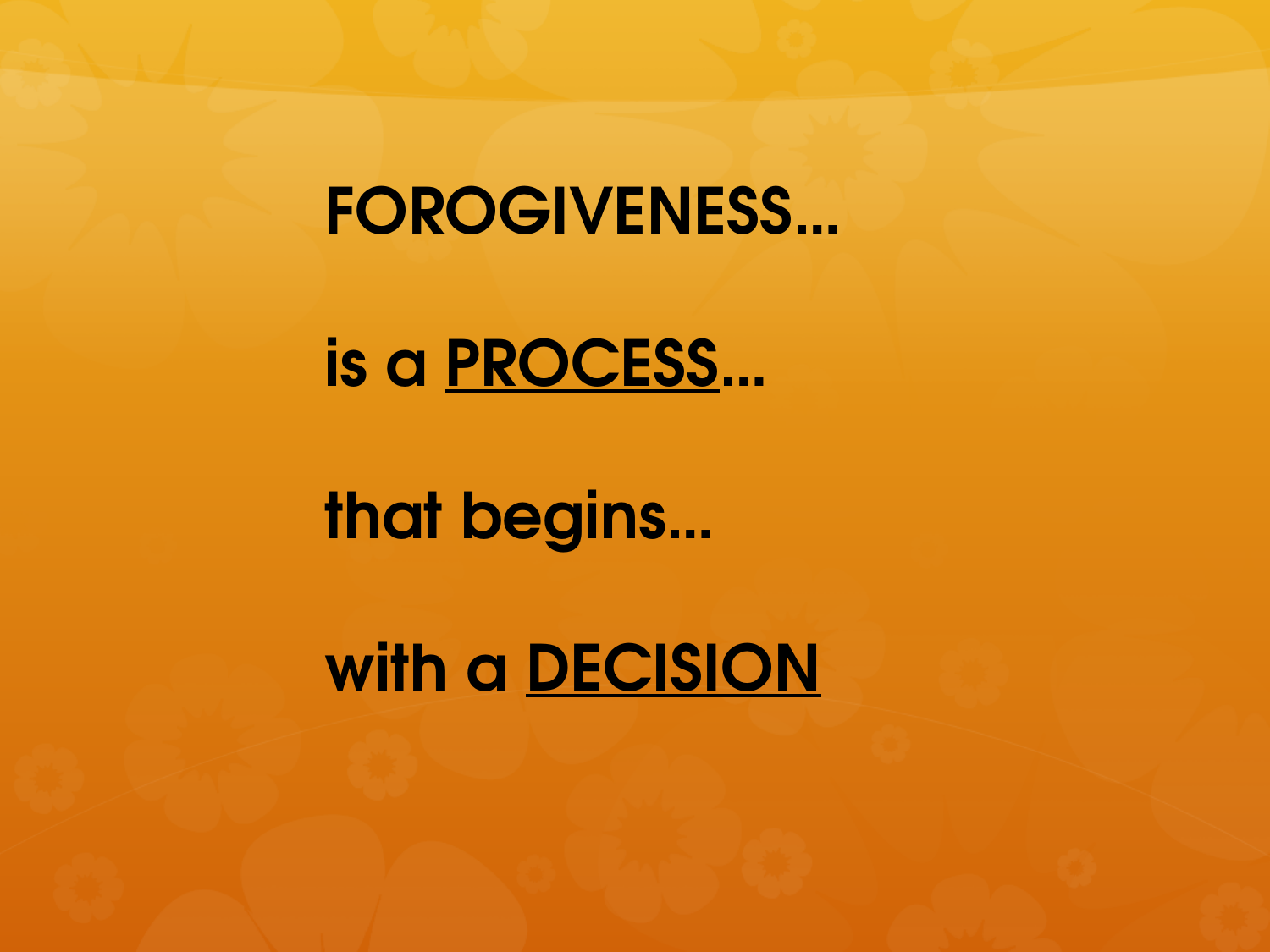

FOROGIVENESS…

is a PROCESS…

that begins…

with a DECISION